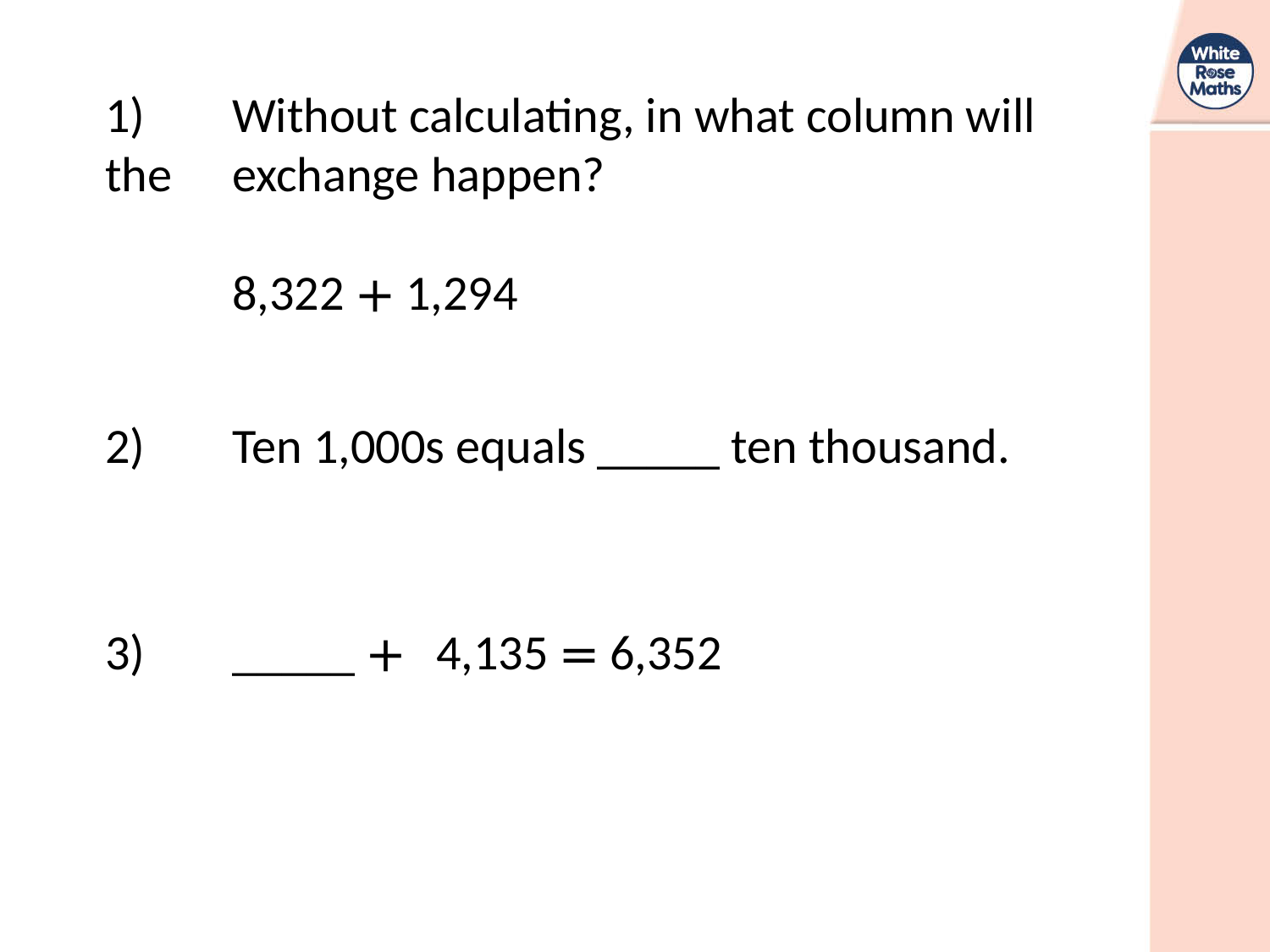

1)	Without calculating, in what column will the 	exchange happen?

	8,322 + 1,294
2)	Ten 1,000s equals _____ ten thousand.
3)	_____ +  4,135 = 6,352